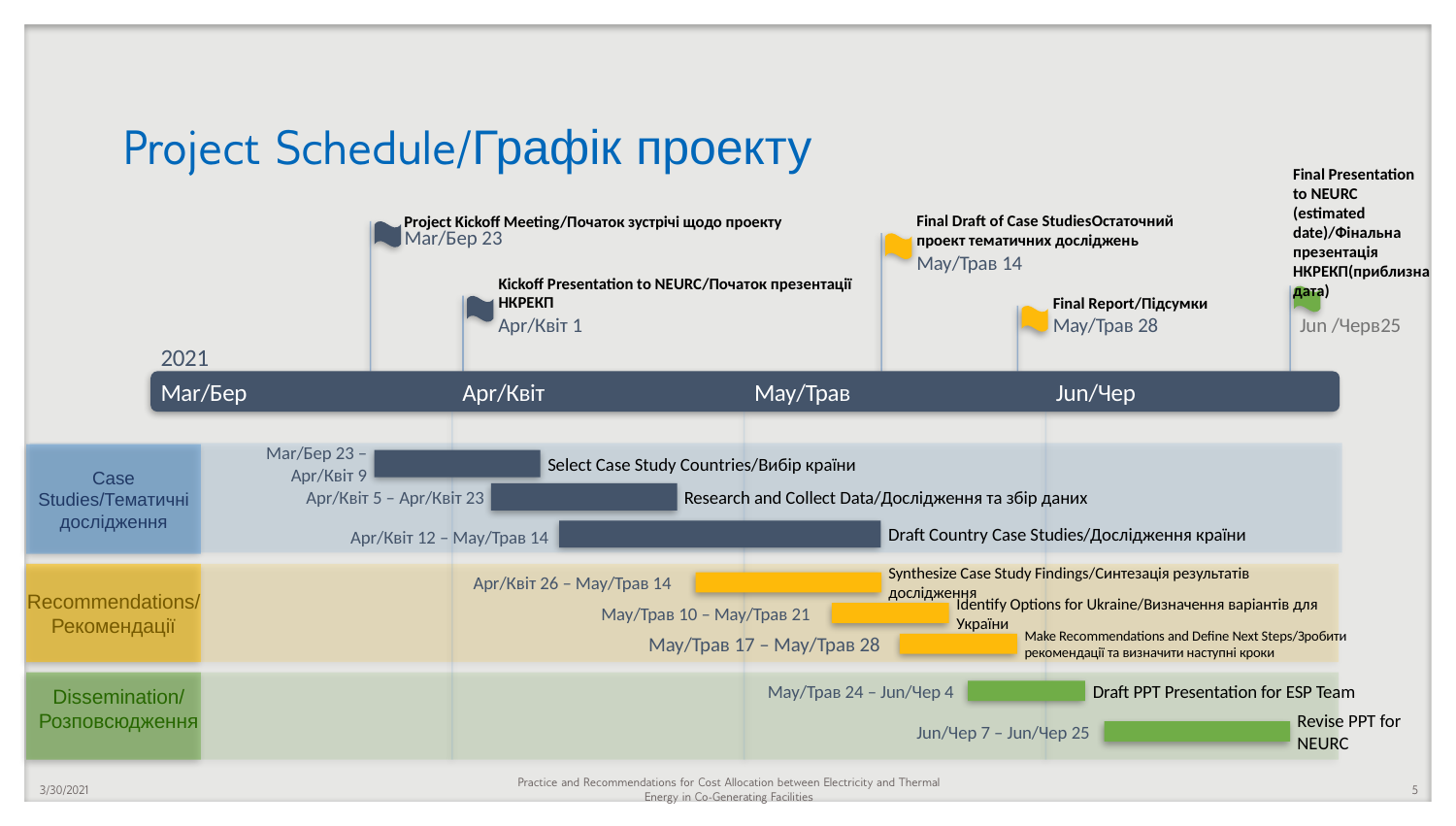

15 days
25 days
15 days
10 days
10 days
10 days
15 days

2021
2021
Today

Project Schedule/Графік проекту
Final Presentation to NEURC (estimated date)/Фінальна презентація НКРЕКП(приблизна дата)
Final Draft of Case StudiesОстаточний проект тематичних досліджень
Project Kickoff Meeting/Початок зустрічі щодо проекту

Mar/Бер 23

May/Трав 14
Kickoff Presentation to NEURC/Початок презентації НКРЕКП

Final Report/Підсумки

Apr/Квіт 1
May/Трав 28
Jun /Черв25
2021

Mar/Бер
Apr/Квіт
May/Трав
Jun/Чер

Mar/Бер 23 – Apr/Квіт 9

13 days
Select Case Study Countries/Вибір країни
Case Studies/Тематичні дослідження

Apr/Квіт 5 – Apr/Квіт 23
Research and Collect Data/Дослідження та збір даних

Draft Country Case Studies/Дослідження країни
Apr/Квіт 12 – May/Трав 14
Synthesize Case Study Findings/Синтезація результатів дослідження

Apr/Квіт 26 – May/Трав 14

Recommendations/Рекомендації
Identify Options for Ukraine/Визначення варіантів для України
May/Трав 10 – May/Трав 21

Make Recommendations and Define Next Steps/Зробити рекомендації та визначити наступні кроки
May/Трав 17 – May/Трав 28

Draft PPT Presentation for ESP Team
May/Трав 24 – Jun/Чер 4

Dissemination/ Розповсюдження
Revise PPT for NEURC
Jun/Чер 7 – Jun/Чер 25

Practice and Recommendations for Cost Allocation between Electricity and Thermal Energy in Co-Generating Facilities
3/30/2021
5